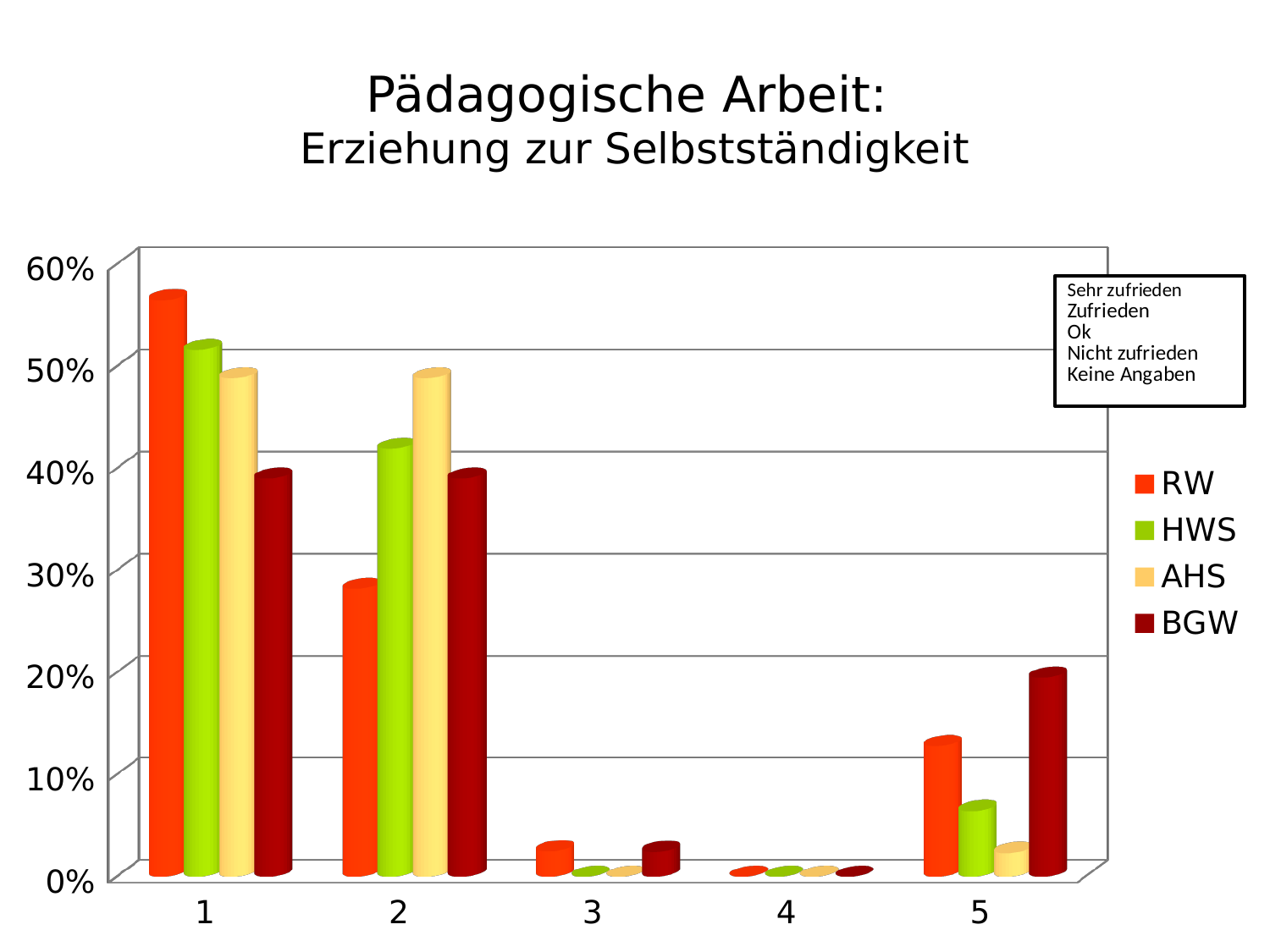

# Pädagogische Arbeit: Erziehung zur Selbstständigkeit

[unsupported chart]